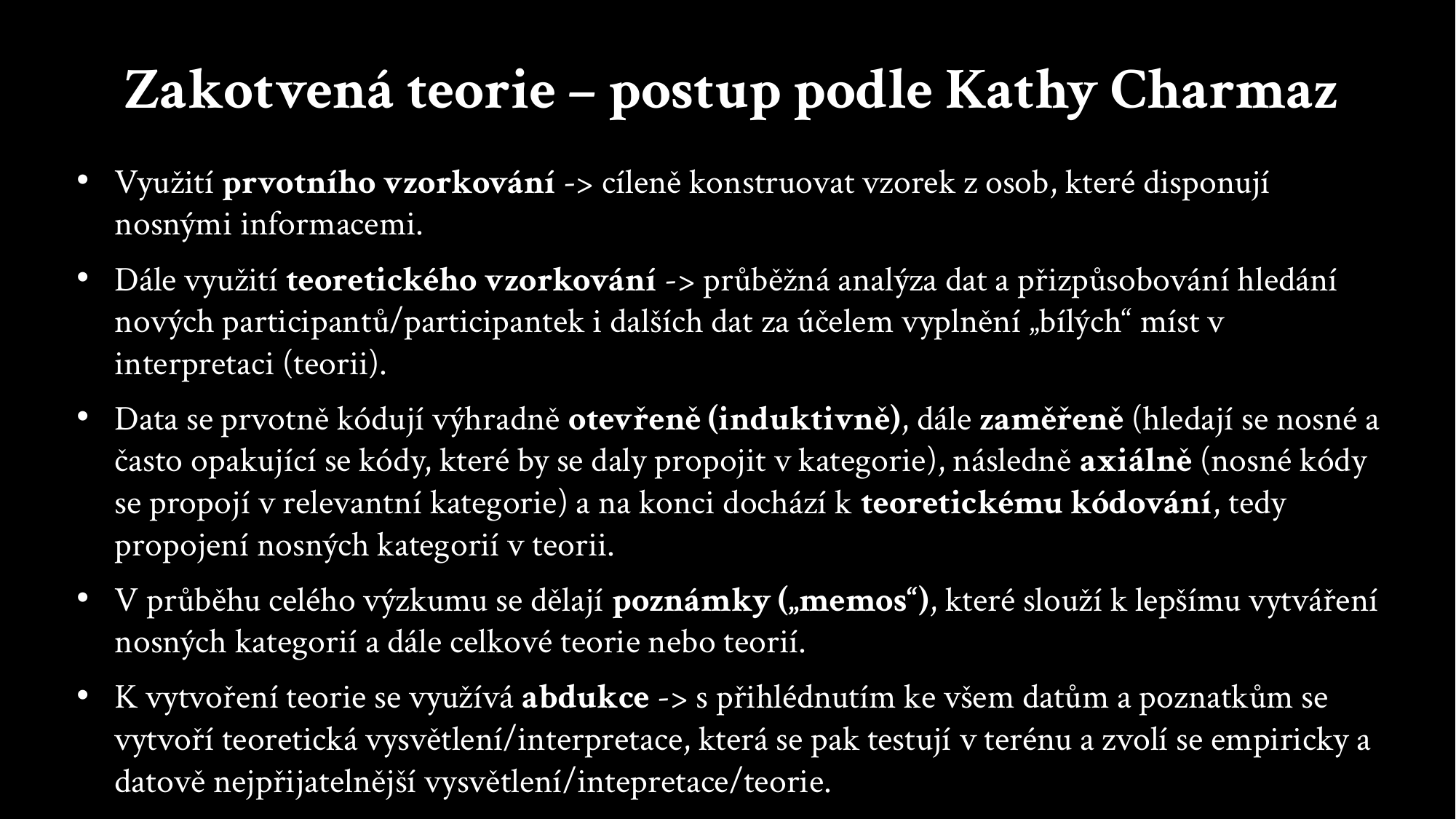

# Zakotvená teorie – postup podle Kathy Charmaz
Využití prvotního vzorkování -> cíleně konstruovat vzorek z osob, které disponují nosnými informacemi.
Dále využití teoretického vzorkování -> průběžná analýza dat a přizpůsobování hledání nových participantů/participantek i dalších dat za účelem vyplnění „bílých“ míst v interpretaci (teorii).
Data se prvotně kódují výhradně otevřeně (induktivně), dále zaměřeně (hledají se nosné a často opakující se kódy, které by se daly propojit v kategorie), následně axiálně (nosné kódy se propojí v relevantní kategorie) a na konci dochází k teoretickému kódování, tedy propojení nosných kategorií v teorii.
V průběhu celého výzkumu se dělají poznámky („memos“), které slouží k lepšímu vytváření nosných kategorií a dále celkové teorie nebo teorií.
K vytvoření teorie se využívá abdukce -> s přihlédnutím ke všem datům a poznatkům se vytvoří teoretická vysvětlení/interpretace, která se pak testují v terénu a zvolí se empiricky a datově nejpřijatelnější vysvětlení/intepretace/teorie.